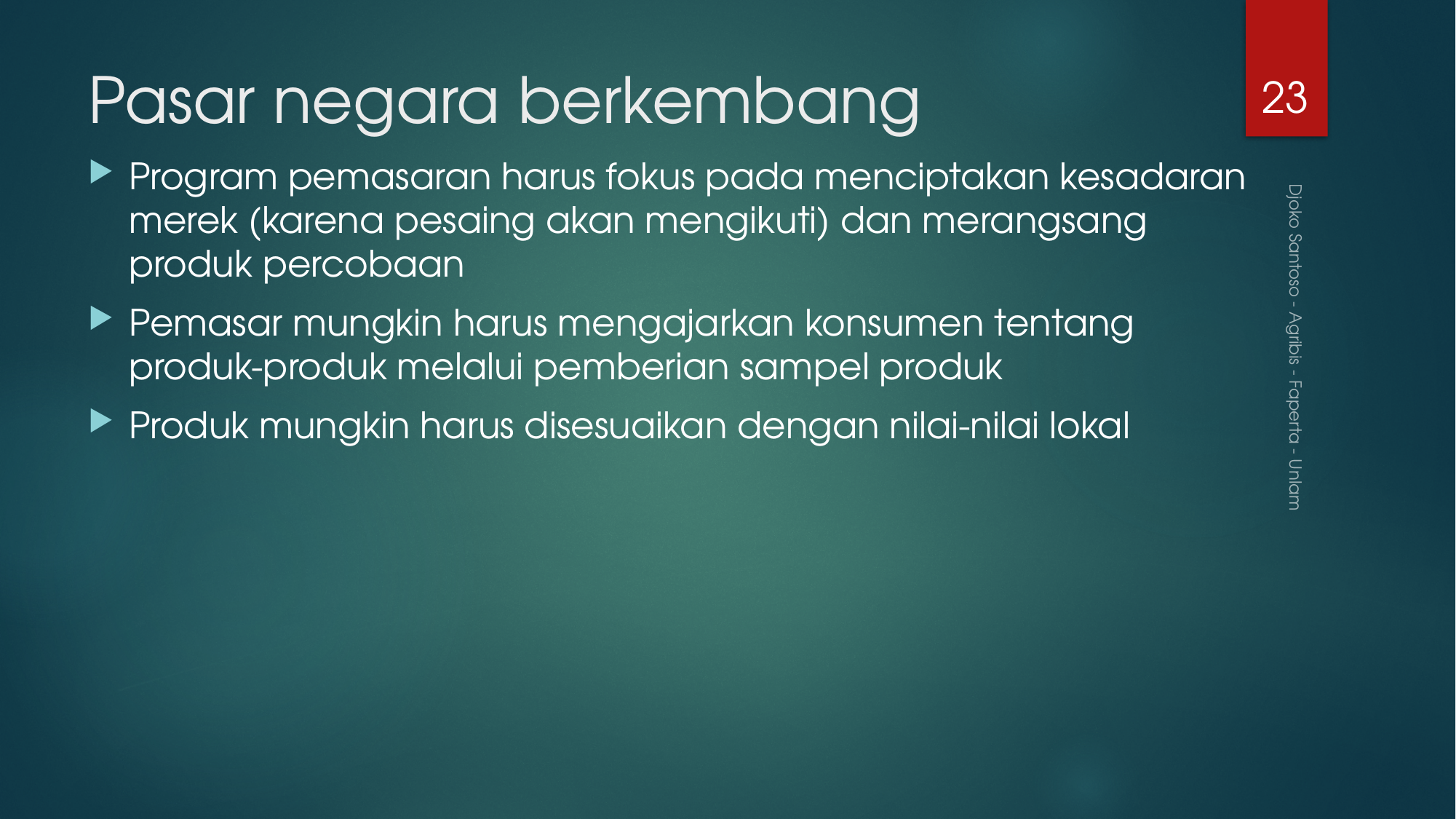

23
# Pasar negara berkembang
Program pemasaran harus fokus pada menciptakan kesadaran merek (karena pesaing akan mengikuti) dan merangsang produk percobaan
Pemasar mungkin harus mengajarkan konsumen tentang produk-produk melalui pemberian sampel produk
Produk mungkin harus disesuaikan dengan nilai-nilai lokal

Djoko Santoso - Agribis - Faperta - Unlam